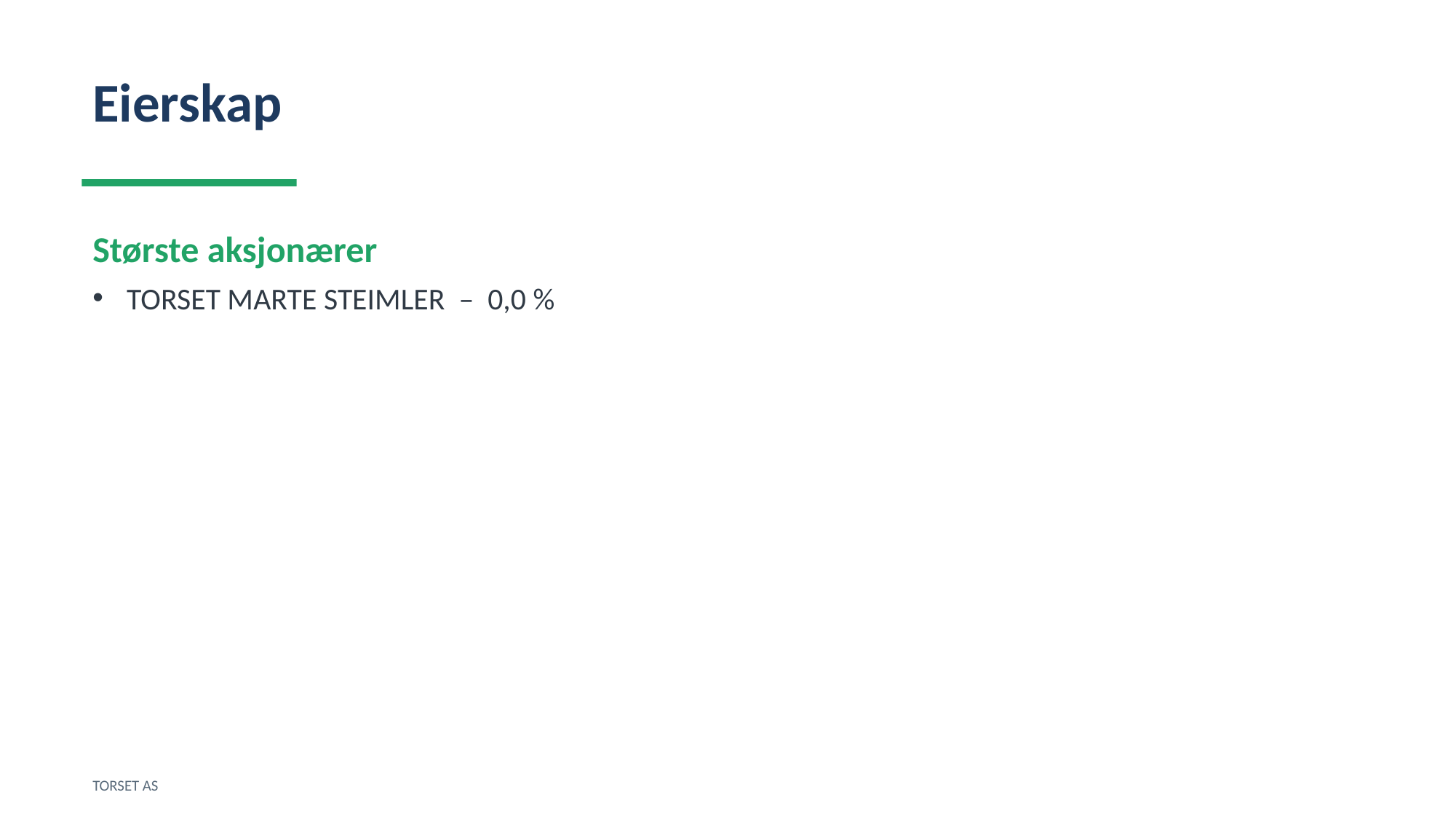

Eierskap

Største aksjonærer
TORSET MARTE STEIMLER  –  0,0 %
TORSET AS